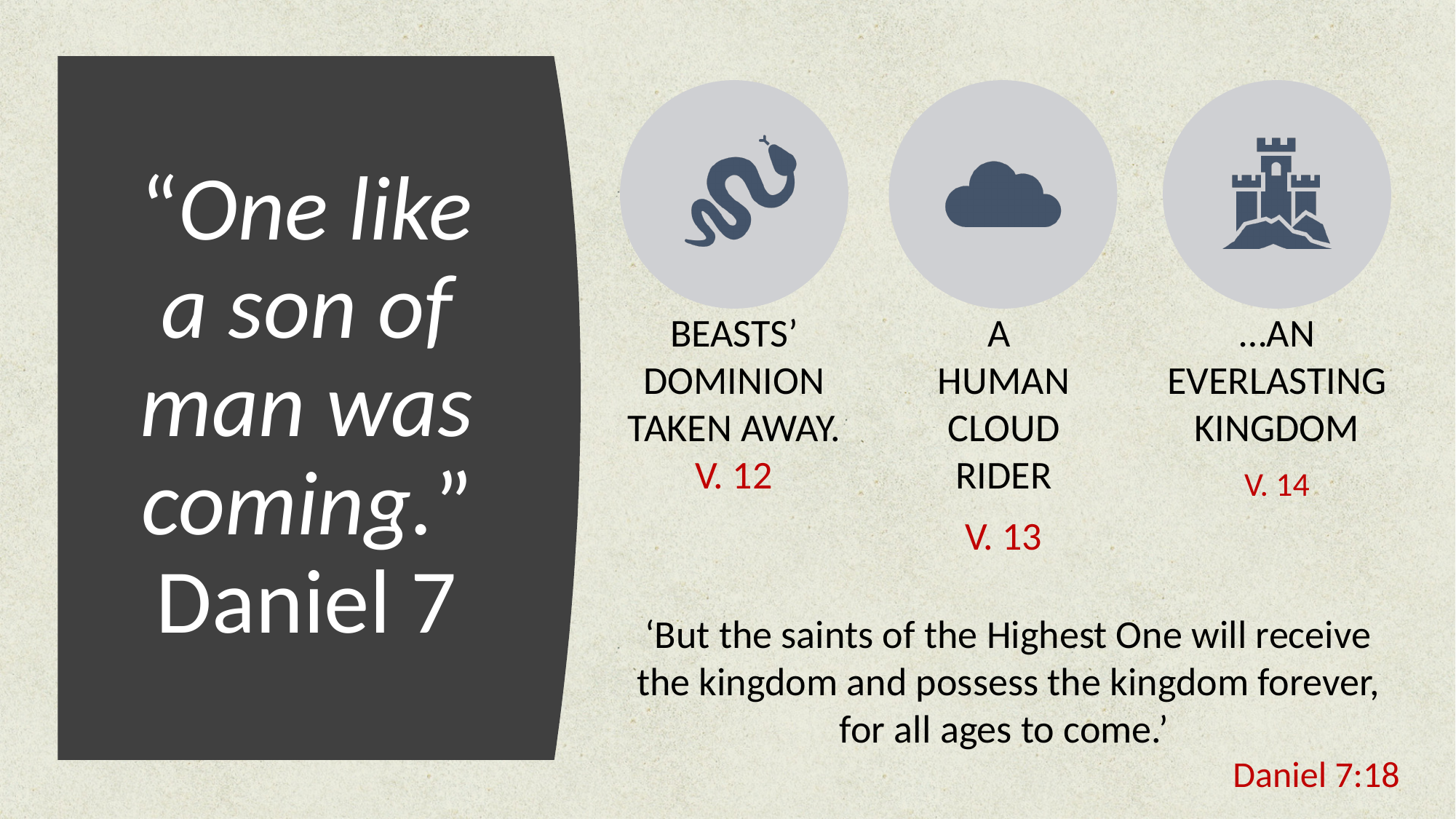

Beasts’ dominion taken away. V. 12
A
human cloud rider
v. 13
…an everlasting kingdom
v. 14

# “One like a son of man was coming.” Daniel 7
‘But the saints of the Highest One will receive the kingdom and possess the kingdom forever, for all ages to come.’
Daniel 7:18